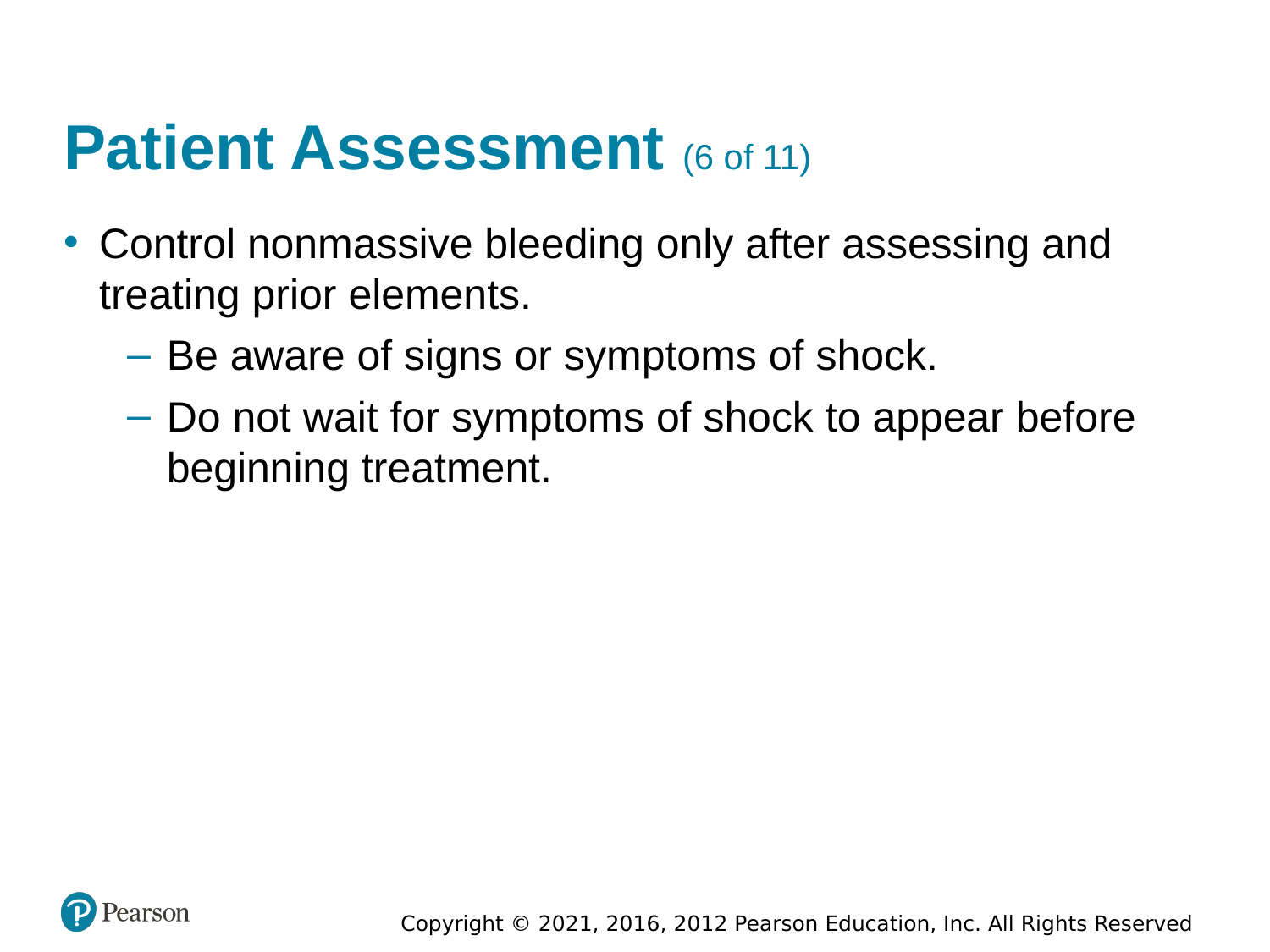

# Patient Assessment (6 of 11)
Control nonmassive bleeding only after assessing and treating prior elements.
Be aware of signs or symptoms of shock.
Do not wait for symptoms of shock to appear before beginning treatment.